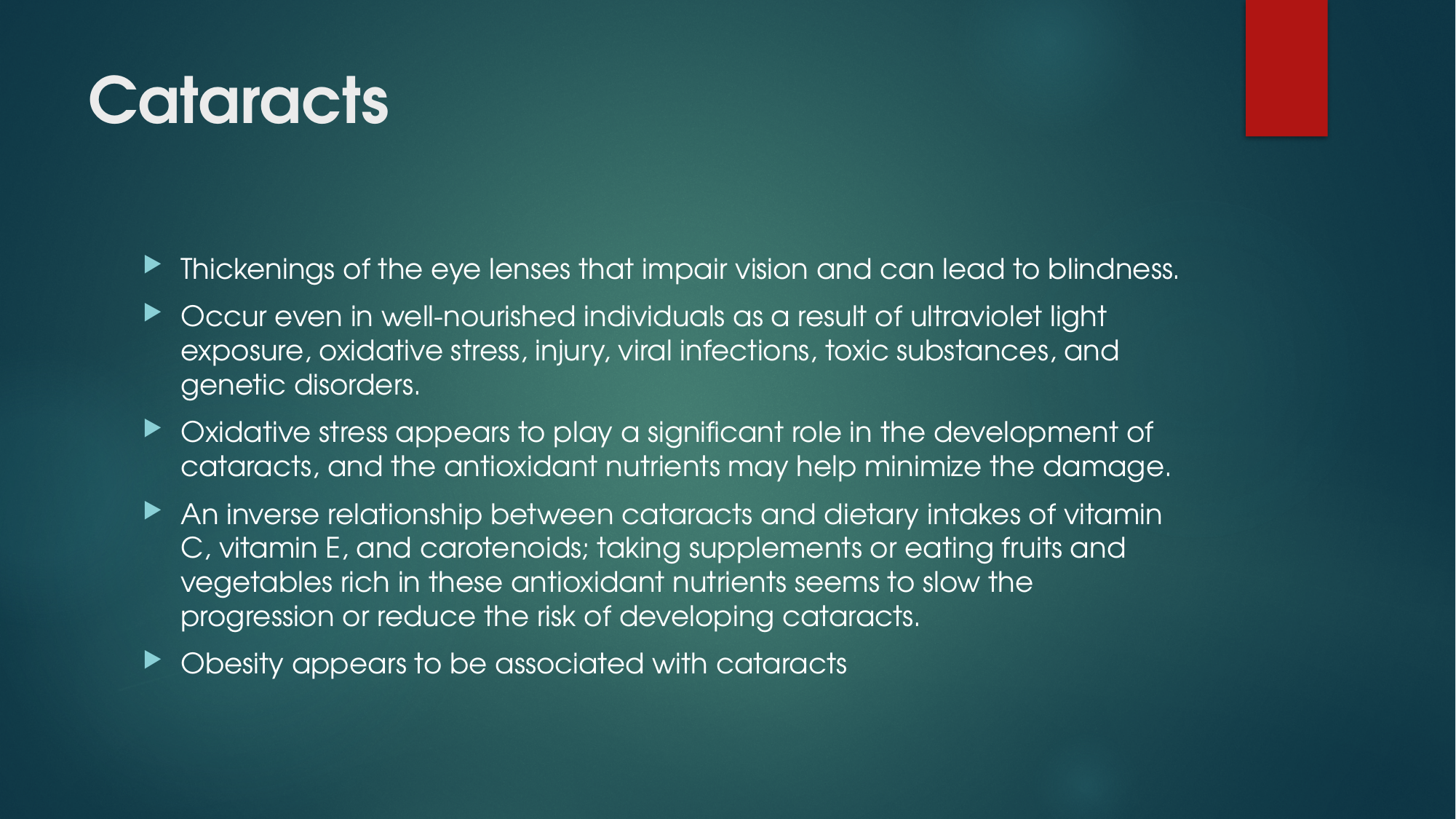

# Cataracts
Thickenings of the eye lenses that impair vision and can lead to blindness.
Occur even in well-nourished individuals as a result of ultraviolet light exposure, oxidative stress, injury, viral infections, toxic substances, and genetic disorders.
Oxidative stress appears to play a significant role in the development of cataracts, and the antioxidant nutrients may help minimize the damage.
An inverse relationship between cataracts and dietary intakes of vitamin C, vitamin E, and carotenoids; taking supplements or eating fruits and vegetables rich in these antioxidant nutrients seems to slow the progression or reduce the risk of developing cataracts.
Obesity appears to be associated with cataracts